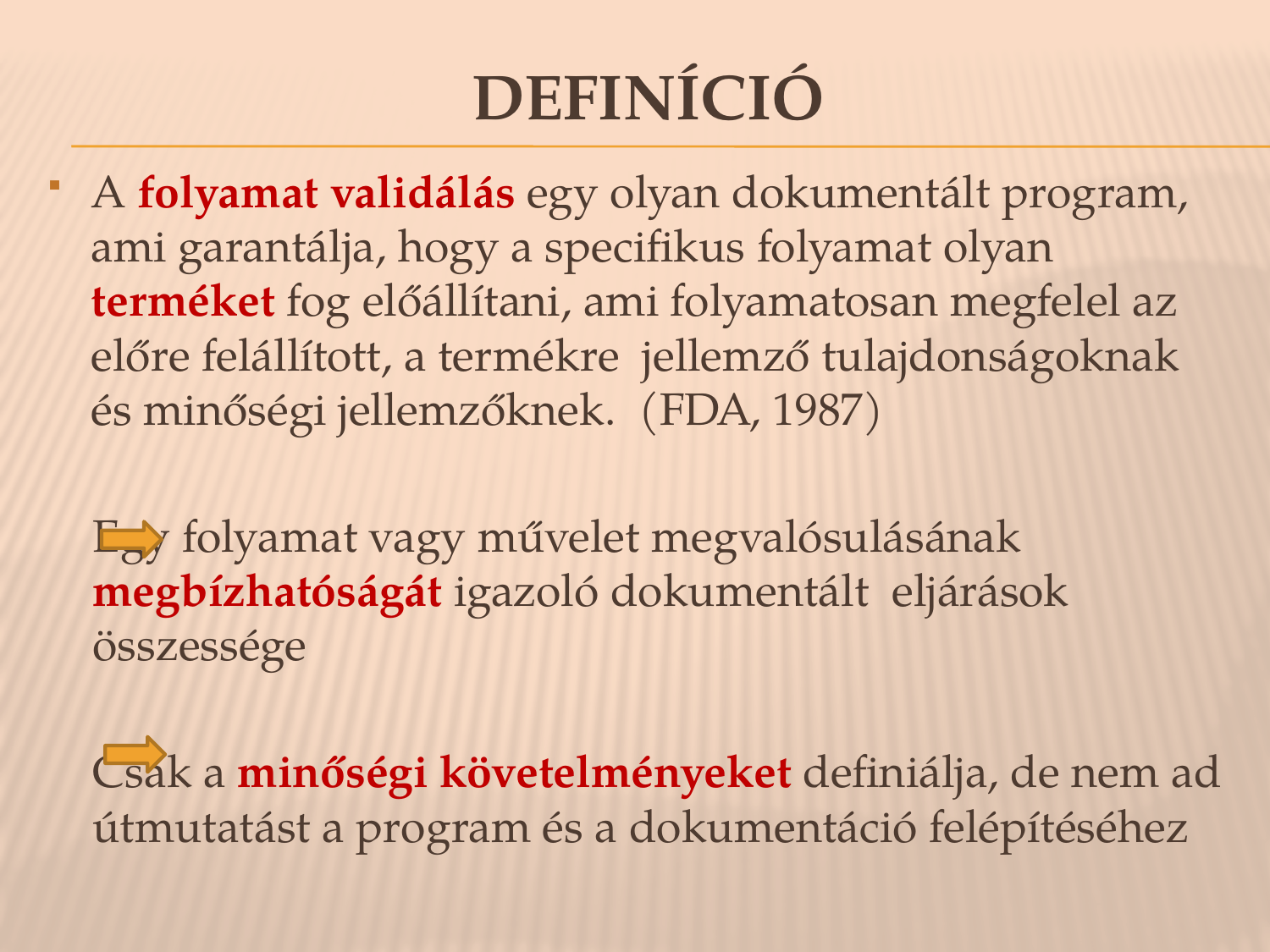

# Definíció
A folyamat validálás egy olyan dokumentált program, ami garantálja, hogy a specifikus folyamat olyan terméket fog előállítani, ami folyamatosan megfelel az előre felállított, a termékre  jellemző tulajdonságoknak és minőségi jellemzőknek.  (FDA, 1987)

		Egy folyamat vagy művelet megvalósulásának megbízhatóságát igazoló dokumentált  eljárások összessége

	Csak a minőségi követelményeket definiálja, de nem ad útmutatást a program és a dokumentáció felépítéséhez